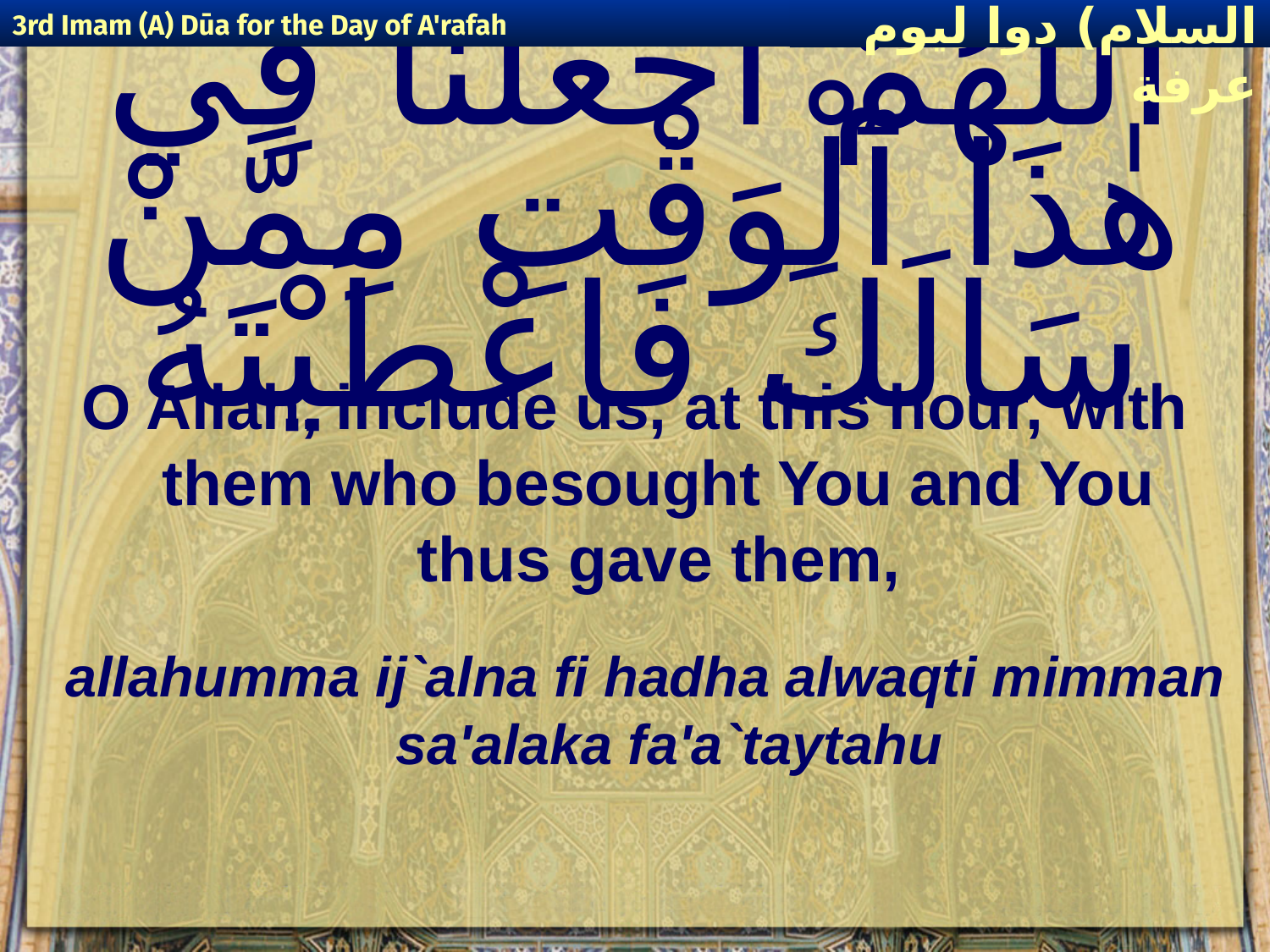

3rd Imam (A) Dūa for the Day of A'rafah
إمام حسين(عليه السلام) دوا ليوم عرفة
# اللَّهُمَّ ٱجْعَلْنَا فِي هٰذَا ٱلْوَقْتِ مِمَّنْ سَالَكَ فَاعْطَيْتَهُ
O Allah, include us, at this hour, with them who besought You and You thus gave them,
allahumma ij`alna fi hadha alwaqti mimman sa'alaka fa'a`taytahu